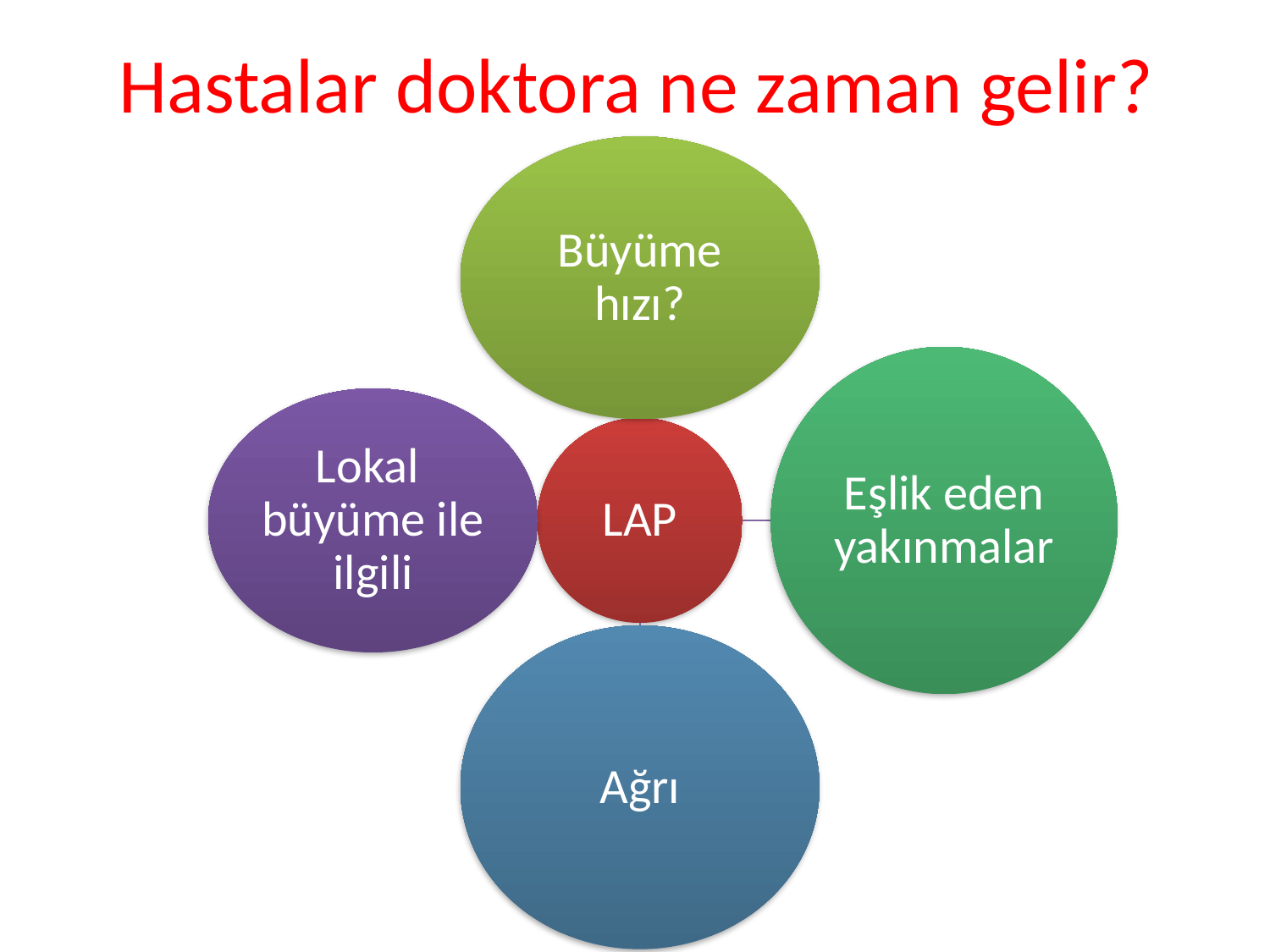

# Hastalar doktora ne zaman gelir?
LAP

Büyüme hızı?

Eşlik eden yakınmalar

Ağrı

Lokal  büyüme ile ilgili